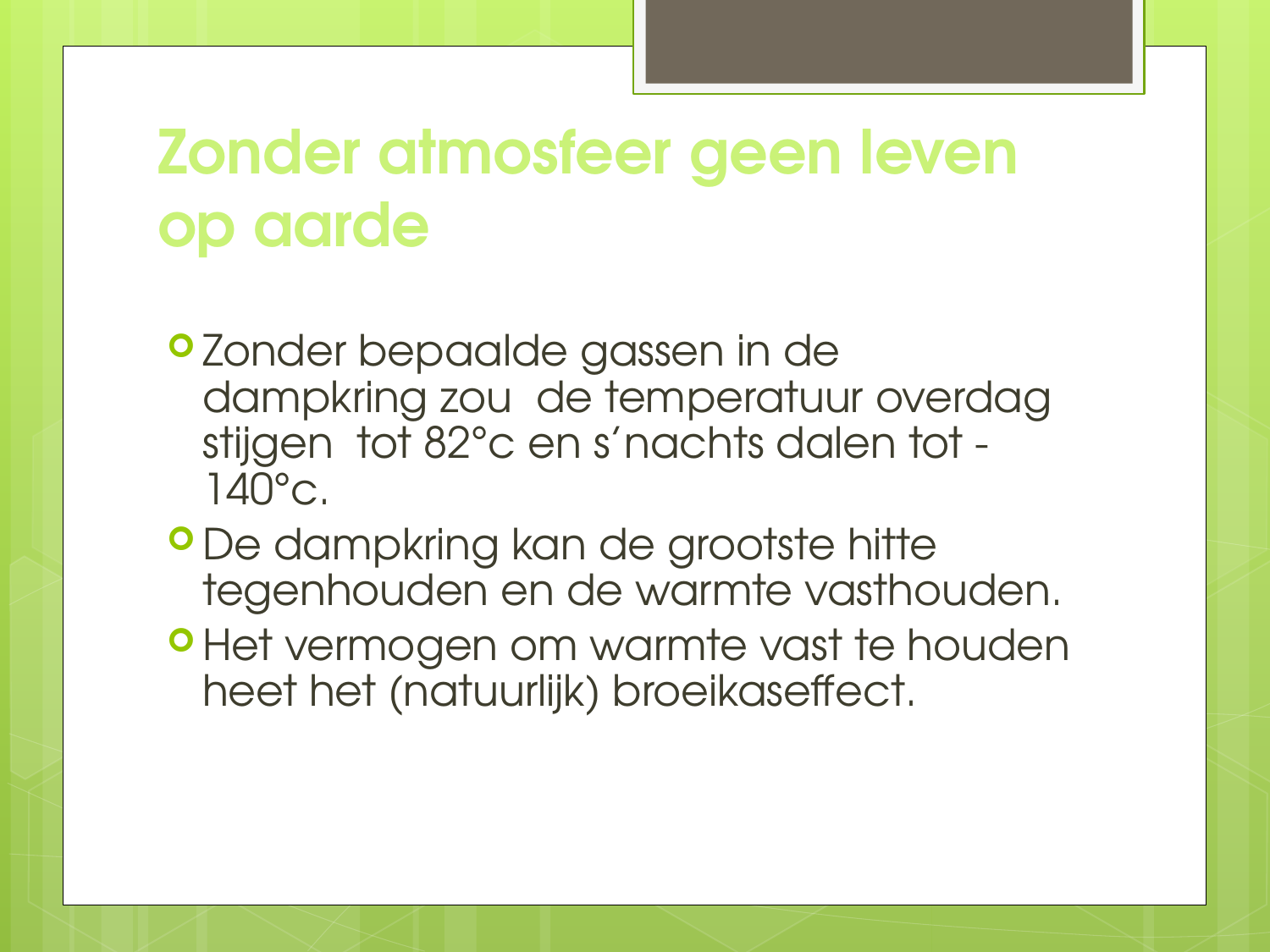

# Zonder atmosfeer geen leven op aarde
Zonder bepaalde gassen in de dampkring zou  de temperatuur overdag stijgen  tot 82°c en s’nachts dalen tot -140°c.
De dampkring kan de grootste hitte tegenhouden en de warmte vasthouden.
Het vermogen om warmte vast te houden heet het (natuurlijk) broeikaseffect.